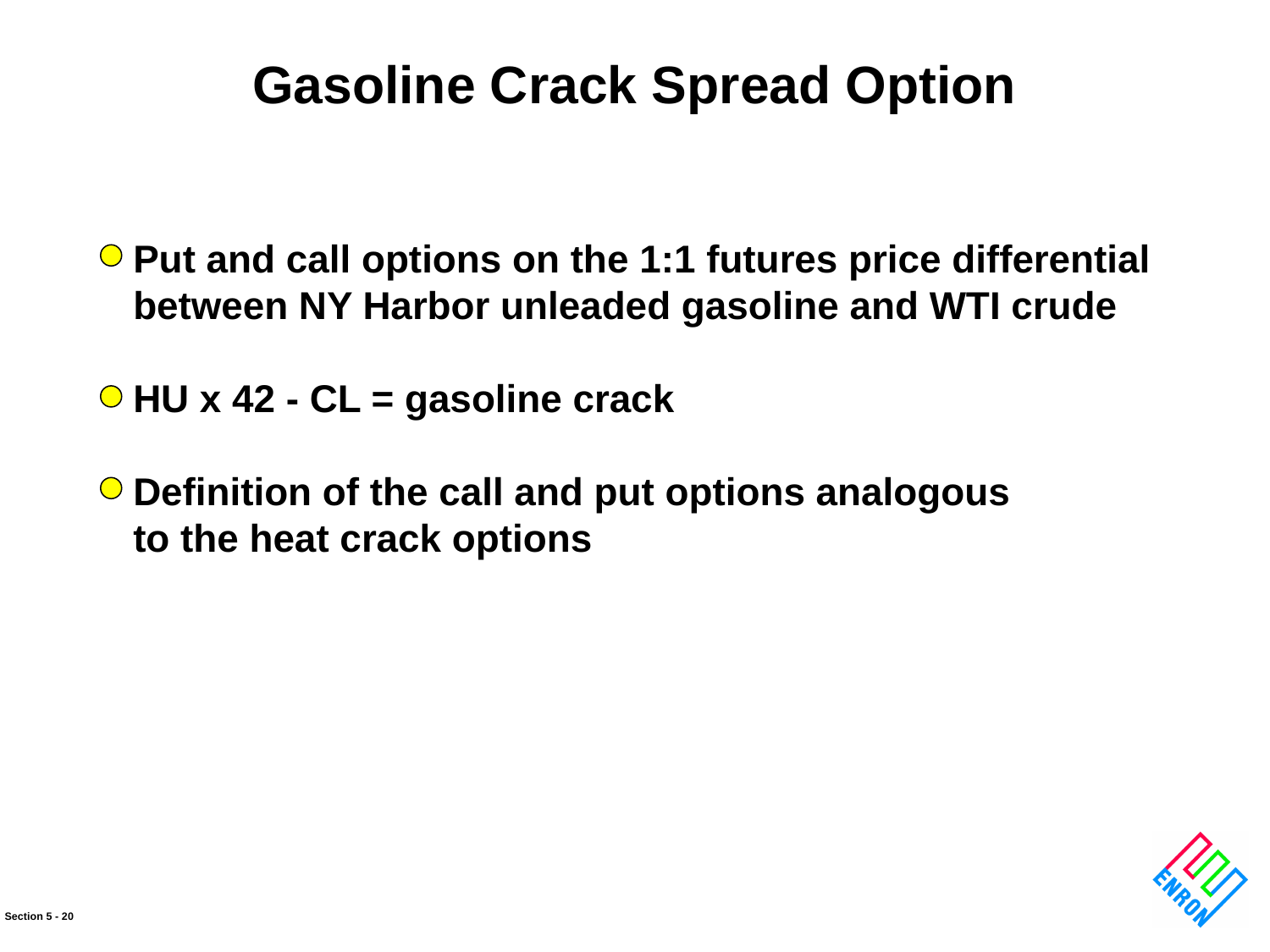

Gasoline Crack Spread Option
Put and call options on the 1:1 futures price differential
between NY Harbor unleaded gasoline and WTI crude

HU x 42 - CL = gasoline crack

Definition of the call and put options analogous
to the heat crack options